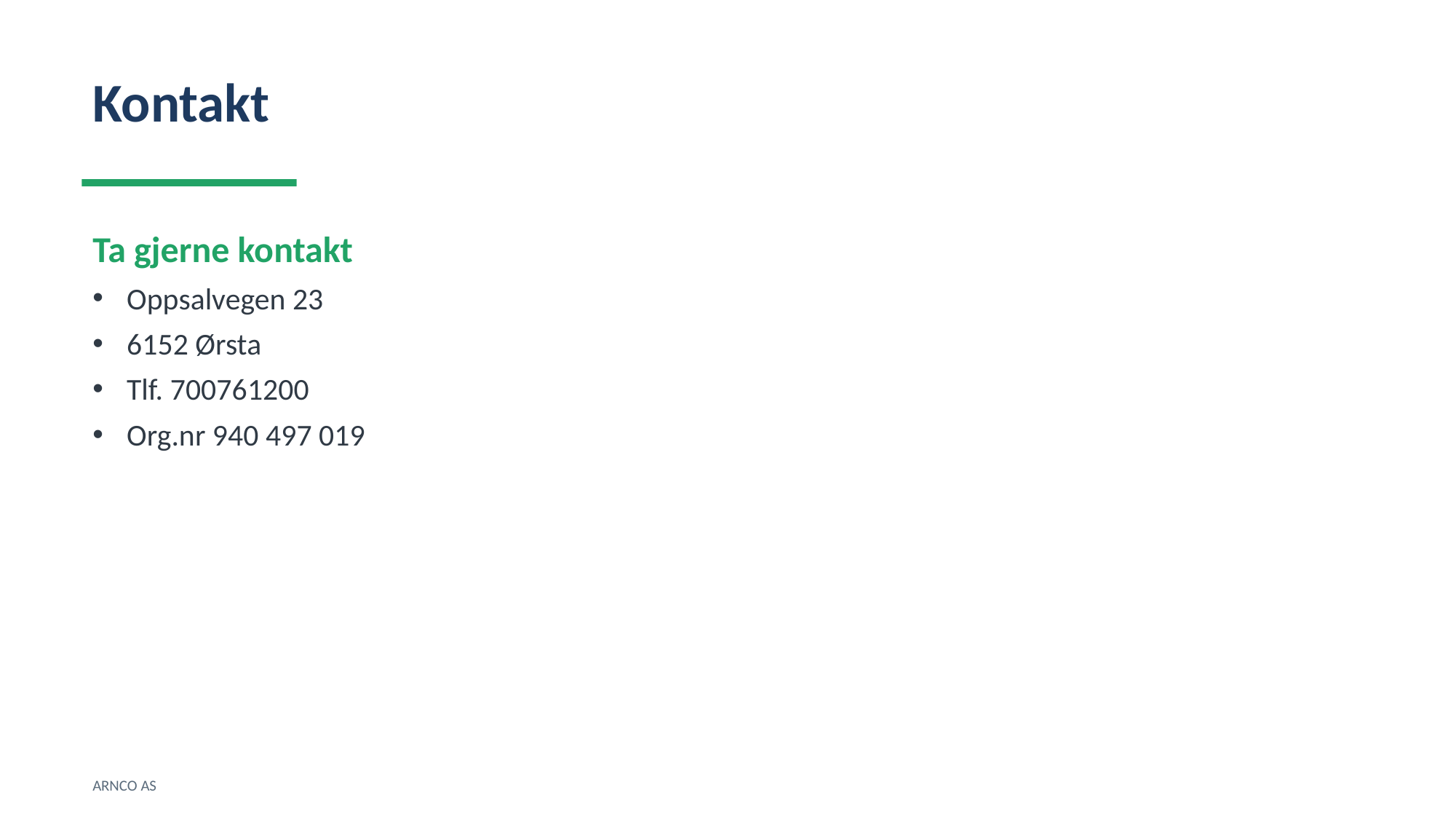

Kontakt

Ta gjerne kontakt
Oppsalvegen 23
6152 Ørsta
Tlf. 700761200
Org.nr 940 497 019
ARNCO AS